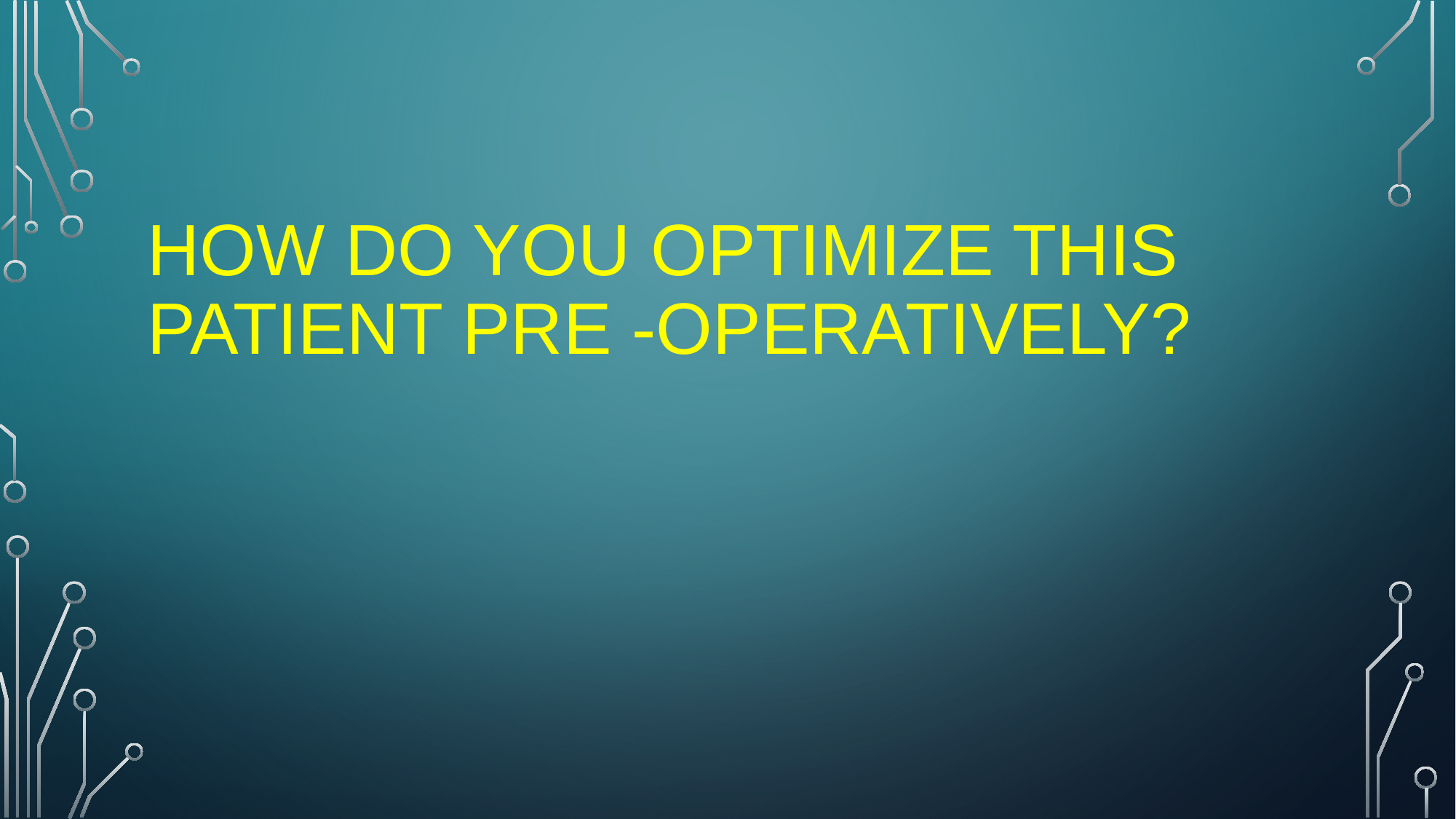

# How do you optimize this patient pre -operatively?